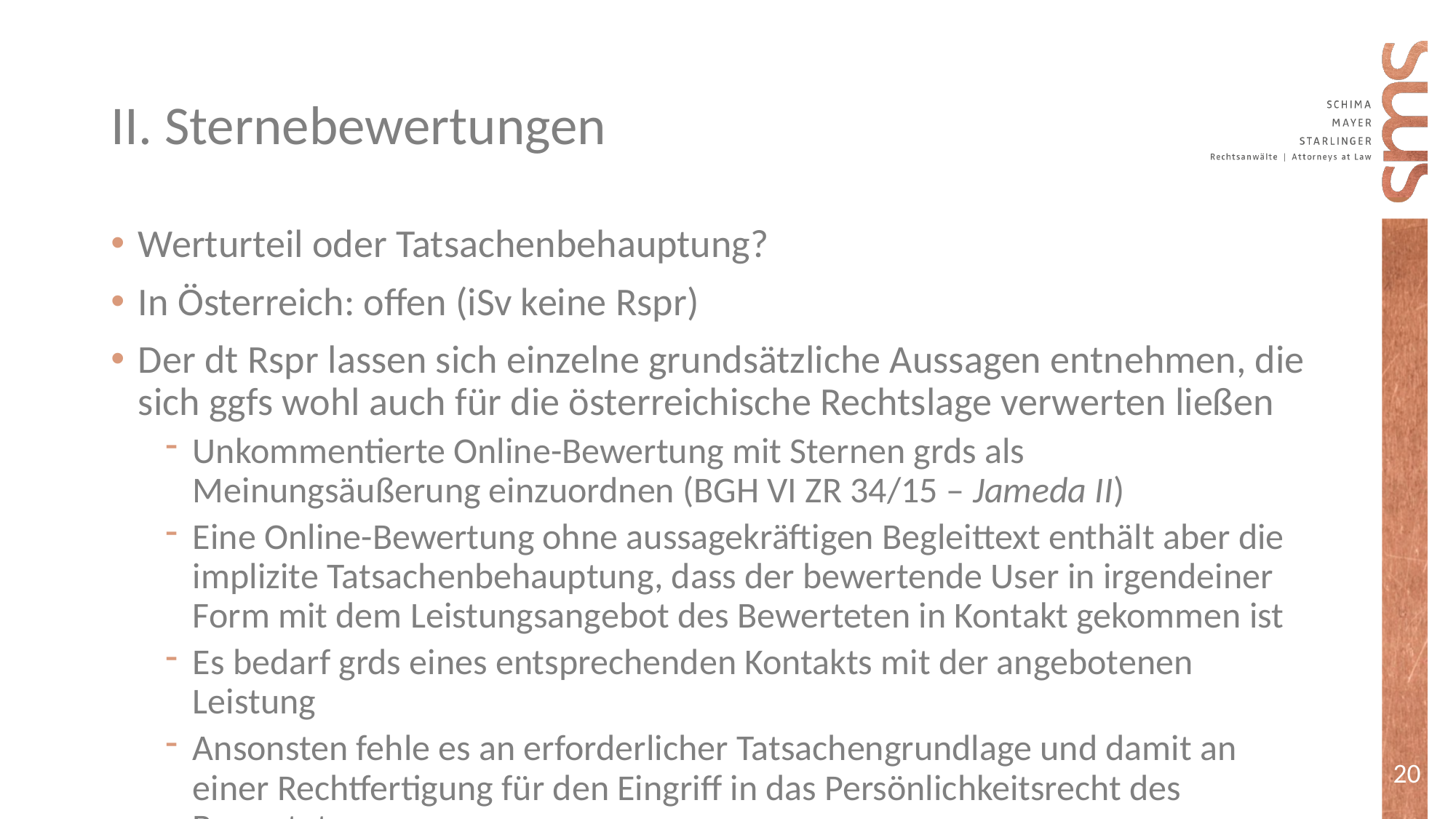

# II. Sternebewertungen
Werturteil oder Tatsachenbehauptung?
In Österreich: offen (iSv keine Rspr)
Der dt Rspr lassen sich einzelne grundsätzliche Aussagen entnehmen, die sich ggfs wohl auch für die österreichische Rechtslage verwerten ließen
Unkommentierte Online-Bewertung mit Sternen grds als Meinungsäußerung einzuordnen (BGH VI ZR 34/15 – Jameda II)
Eine Online-Bewertung ohne aussagekräftigen Begleittext enthält aber die implizite Tatsachenbehauptung, dass der bewertende User in irgendeiner Form mit dem Leistungsangebot des Bewerteten in Kontakt gekommen ist
Es bedarf grds eines entsprechenden Kontakts mit der angebotenen Leistung
Ansonsten fehle es an erforderlicher Tatsachengrundlage und damit an einer Rechtfertigung für den Eingriff in das Persönlichkeitsrecht des Bewerteten

20